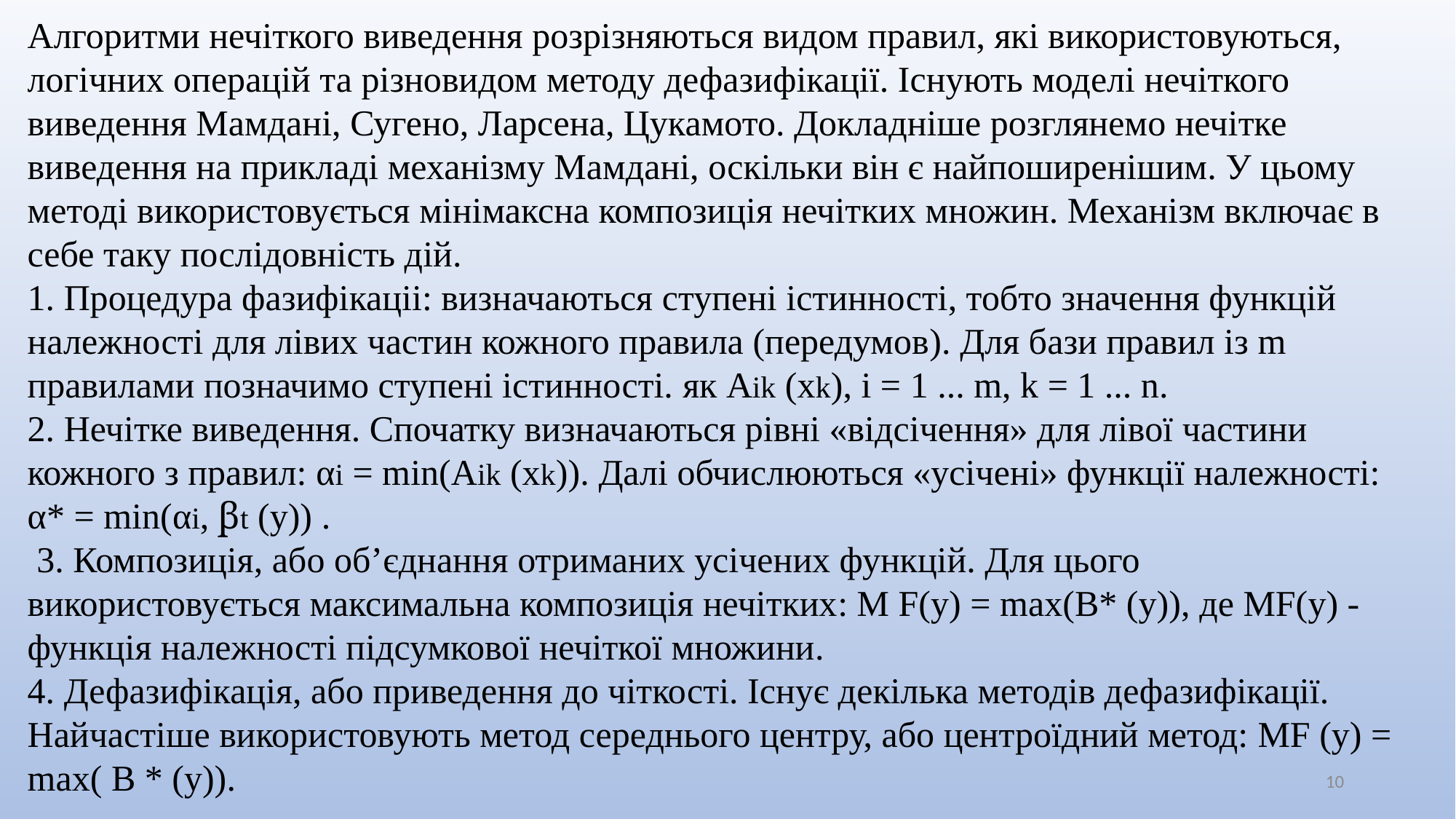

Алгоритми нечіткого виведення розрізняються видом правил, які використовуються, логічних операцій та різновидом методу дефазифікації. Існують моделі нечіткого виведення Мамдані, Сугено, Ларсена, Цукамото. Докладніше розглянемо нечітке виведення на прикладі механізму Мамдані, оскільки він є найпоширенішим. У цьому методі використовується мінімаксна композиція нечітких множин. Механізм включає в себе таку послідовність дій.
1. Процедура фазифікаціі: визначаються ступені істинності, тобто значення функцій належності для лівих частин кожного правила (передумов). Для бази правил із m правилами позначимо ступені істинності. як Aik (xk), i = 1 ... m, k = 1 ... n.
2. Нечітке виведення. Спочатку визначаються рівні «відсічення» для лівої частини кожного з правил: αi = min(Aik (xk)). Далі обчислюються «усічені» функції належності: α* = min(αi, ꞵt (у)) .
 3. Композиція, або об’єднання отриманих усічених функцій. Для цього використовується максимальна композиція нечітких: M F(y) = max(B* (y)), де MF(y) - функція належності підсумкової нечіткої множини.
4. Дефазифікація, або приведення до чіткості. Існує декілька методів дефазифікації. Найчастіше використовують метод середнього центру, або центроїдний метод: MF (y) = max( B * (y)).
10